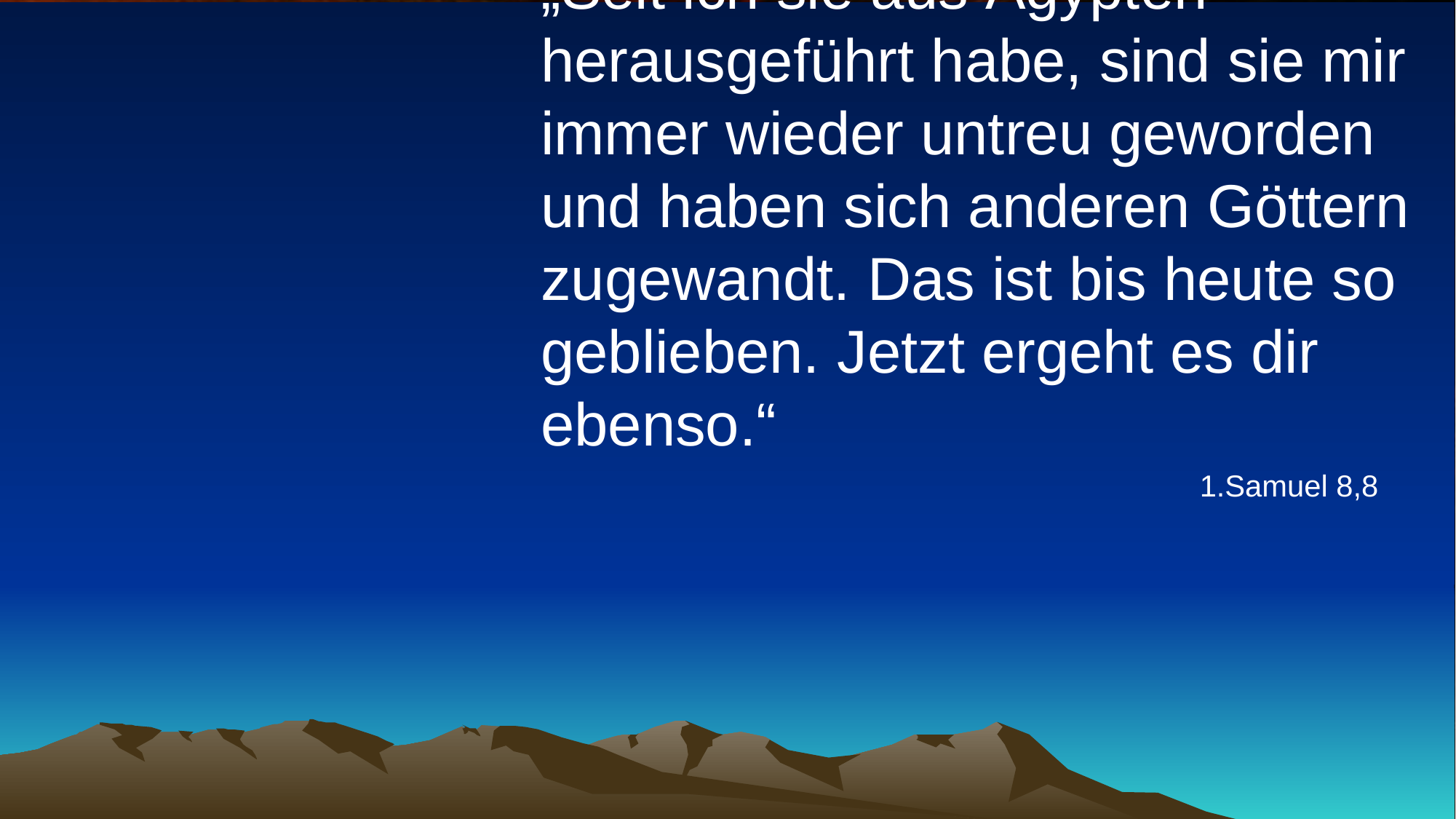

# „Seit ich sie aus Ägypten herausgeführt habe, sind sie mir immer wieder untreu geworden und haben sich anderen Göttern zugewandt. Das ist bis heute so geblieben. Jetzt ergeht es dir ebenso.“
1.Samuel 8,8